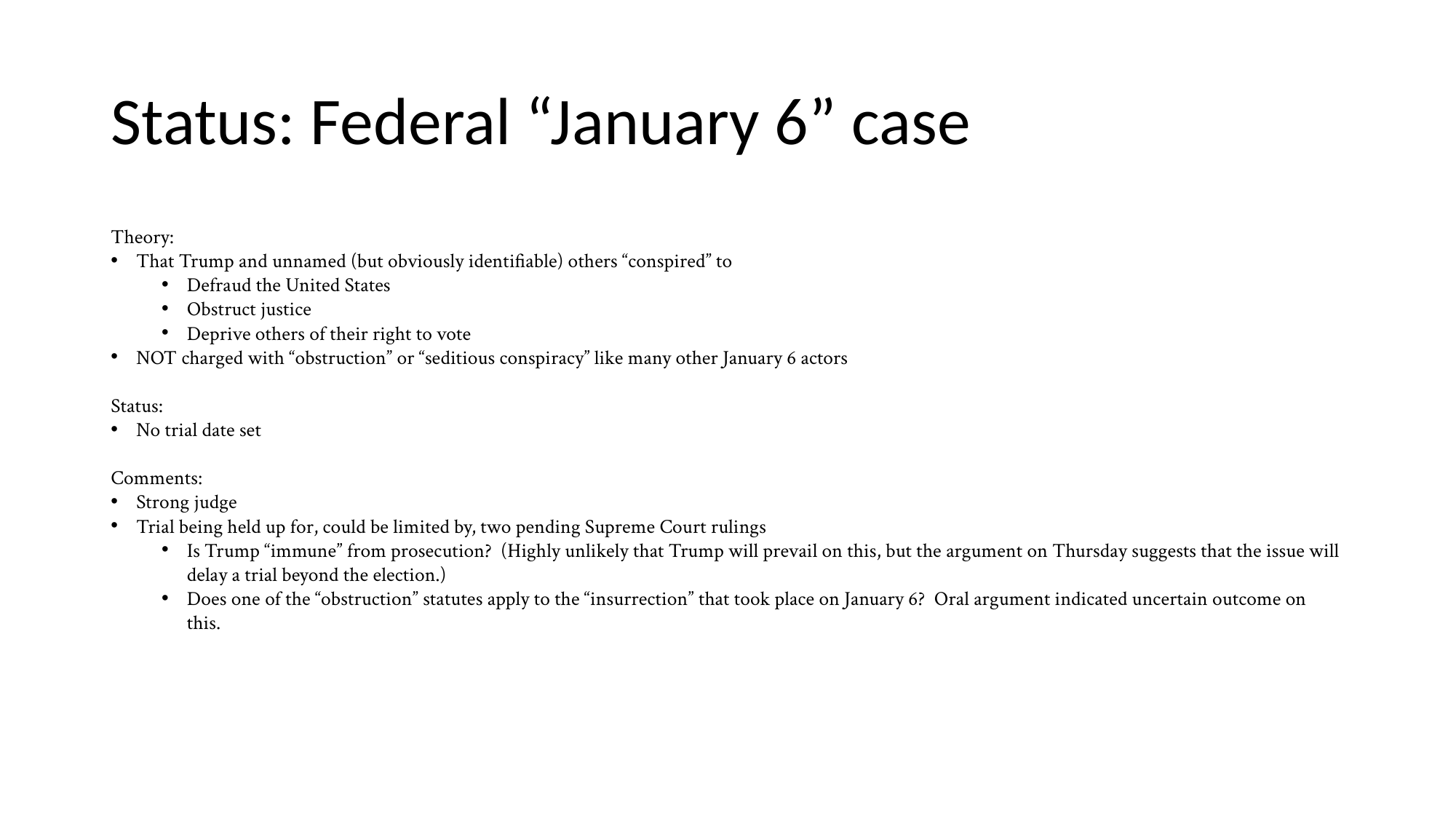

# Status: Federal “January 6” case
Theory:
That Trump and unnamed (but obviously identifiable) others “conspired” to
Defraud the United States
Obstruct justice
Deprive others of their right to vote
NOT charged with “obstruction” or “seditious conspiracy” like many other January 6 actors

Status:
No trial date set

Comments:
Strong judge
Trial being held up for, could be limited by, two pending Supreme Court rulings
Is Trump “immune” from prosecution?  (Highly unlikely that Trump will prevail on this, but the argument on Thursday suggests that the issue will delay a trial beyond the election.)
Does one of the “obstruction” statutes apply to the “insurrection” that took place on January 6?  Oral argument indicated uncertain outcome on this.